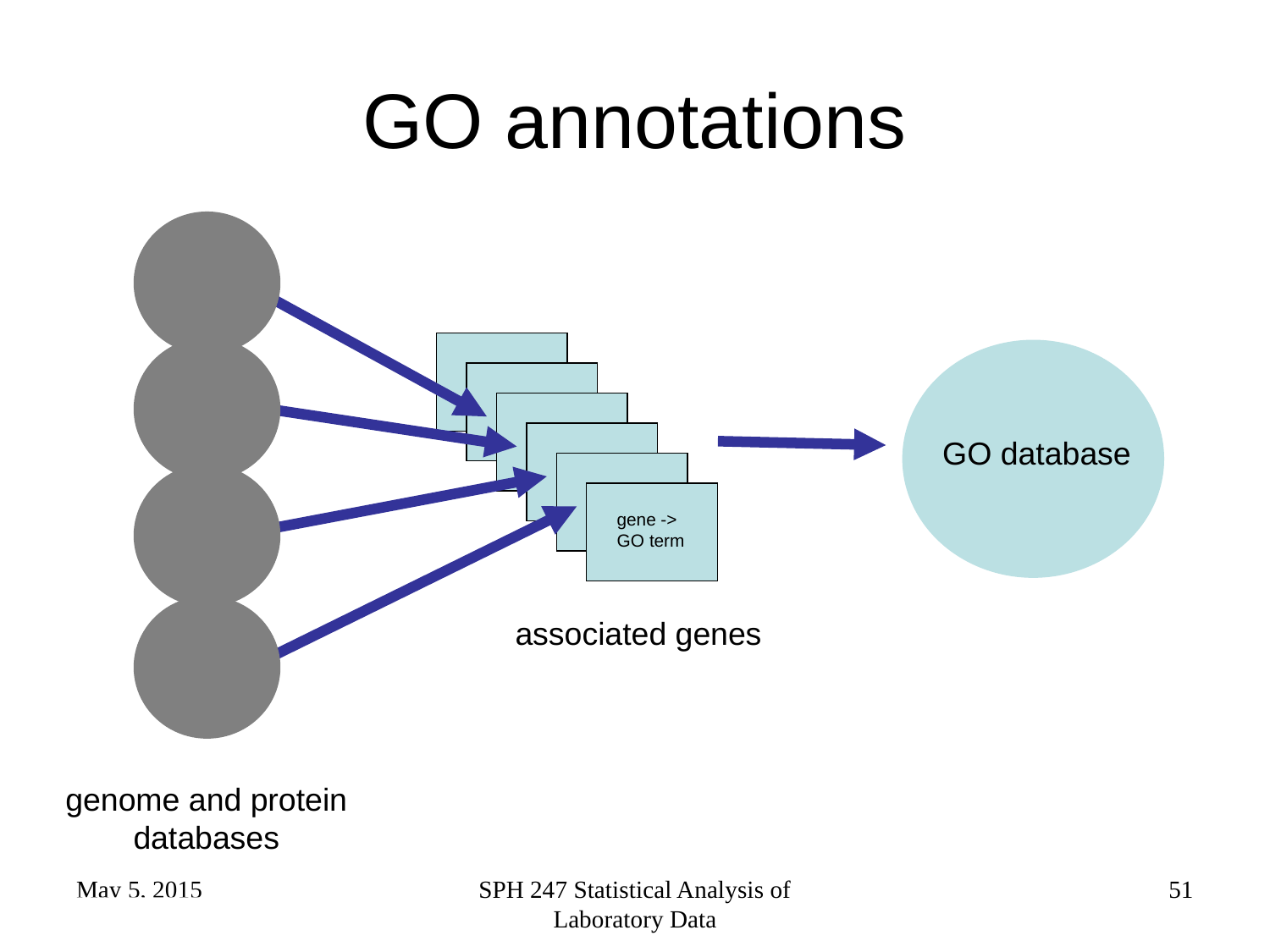

# GO annotations

genome and protein databases

gene -> GO term
associated genes

GO database

May 5, 2015
SPH 247 Statistical Analysis of Laboratory Data
51